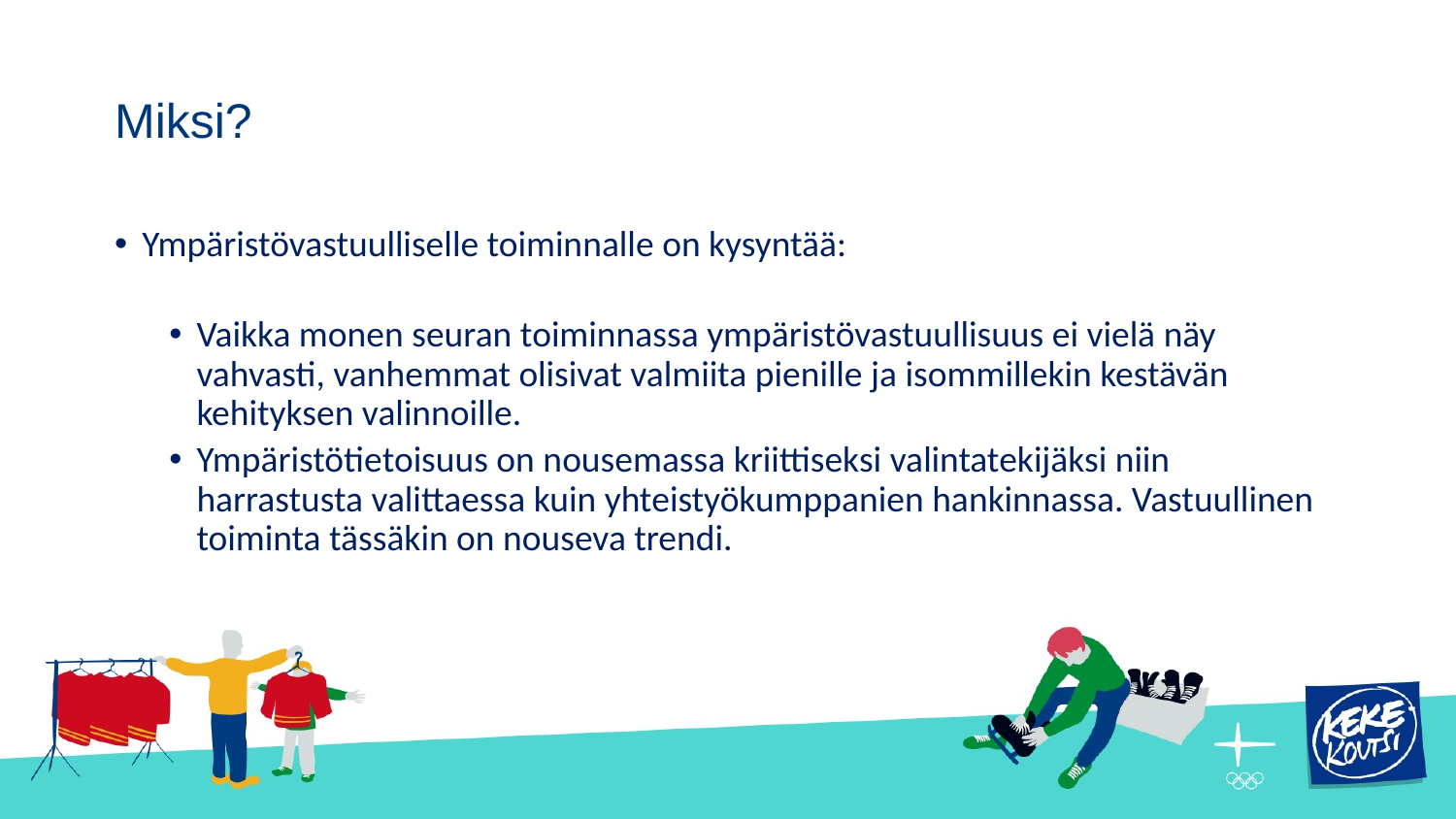

# Miksi?
Ympäristövastuulliselle toiminnalle on kysyntää:
Vaikka monen seuran toiminnassa ympäristövastuullisuus ei vielä näy vahvasti, vanhemmat olisivat valmiita pienille ja isommillekin kestävän kehityksen valinnoille.
Ympäristötietoisuus on nousemassa kriittiseksi valintatekijäksi niin harrastusta valittaessa kuin yhteistyökumppanien hankinnassa. Vastuullinen toiminta tässäkin on nouseva trendi.